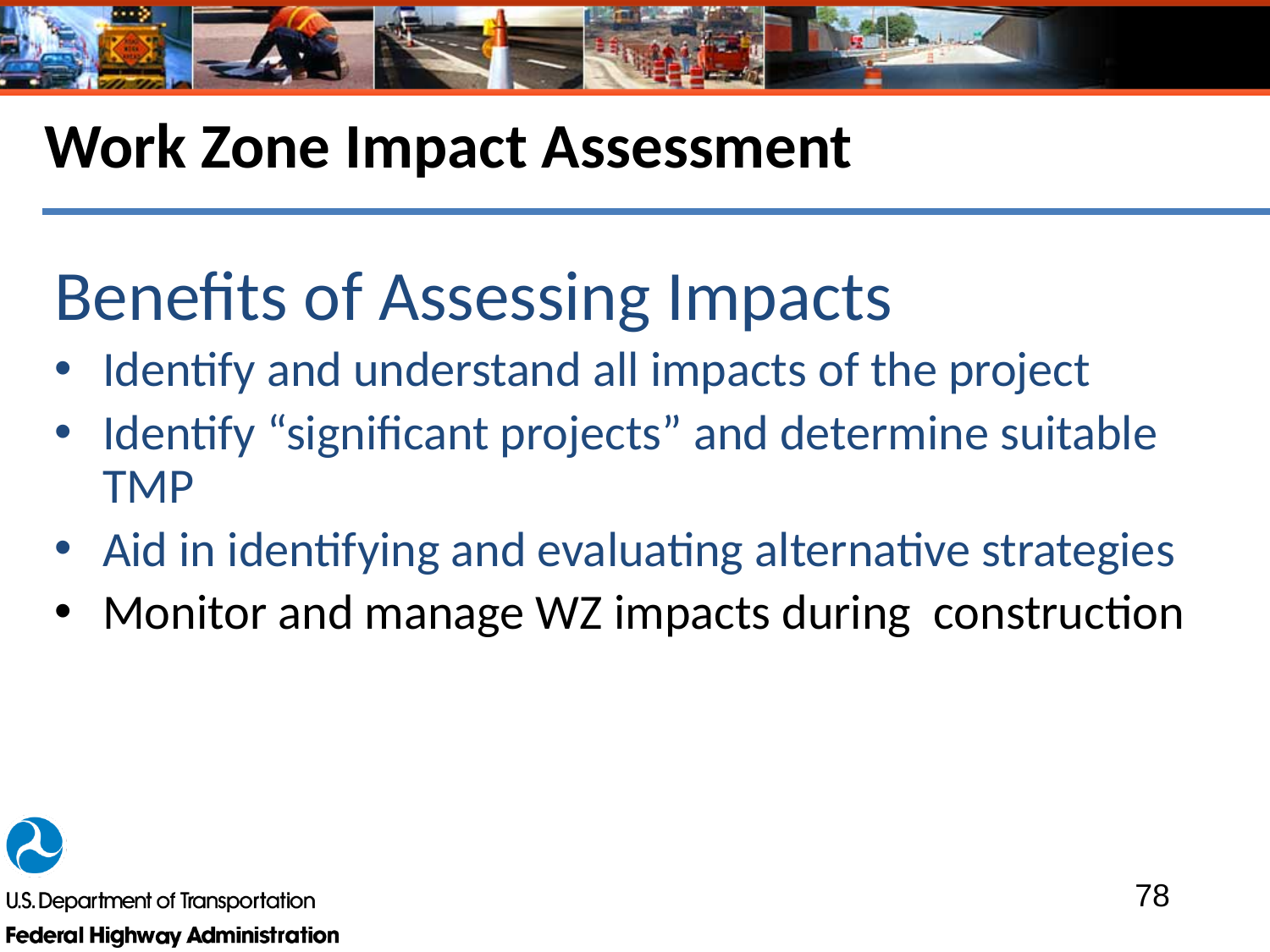

# Work Zone Impact Assessment
Benefits of Assessing Impacts
Identify and understand all impacts of the project
Identify “significant projects” and determine suitable TMP
Aid in identifying and evaluating alternative strategies
Monitor and manage WZ impacts during  construction